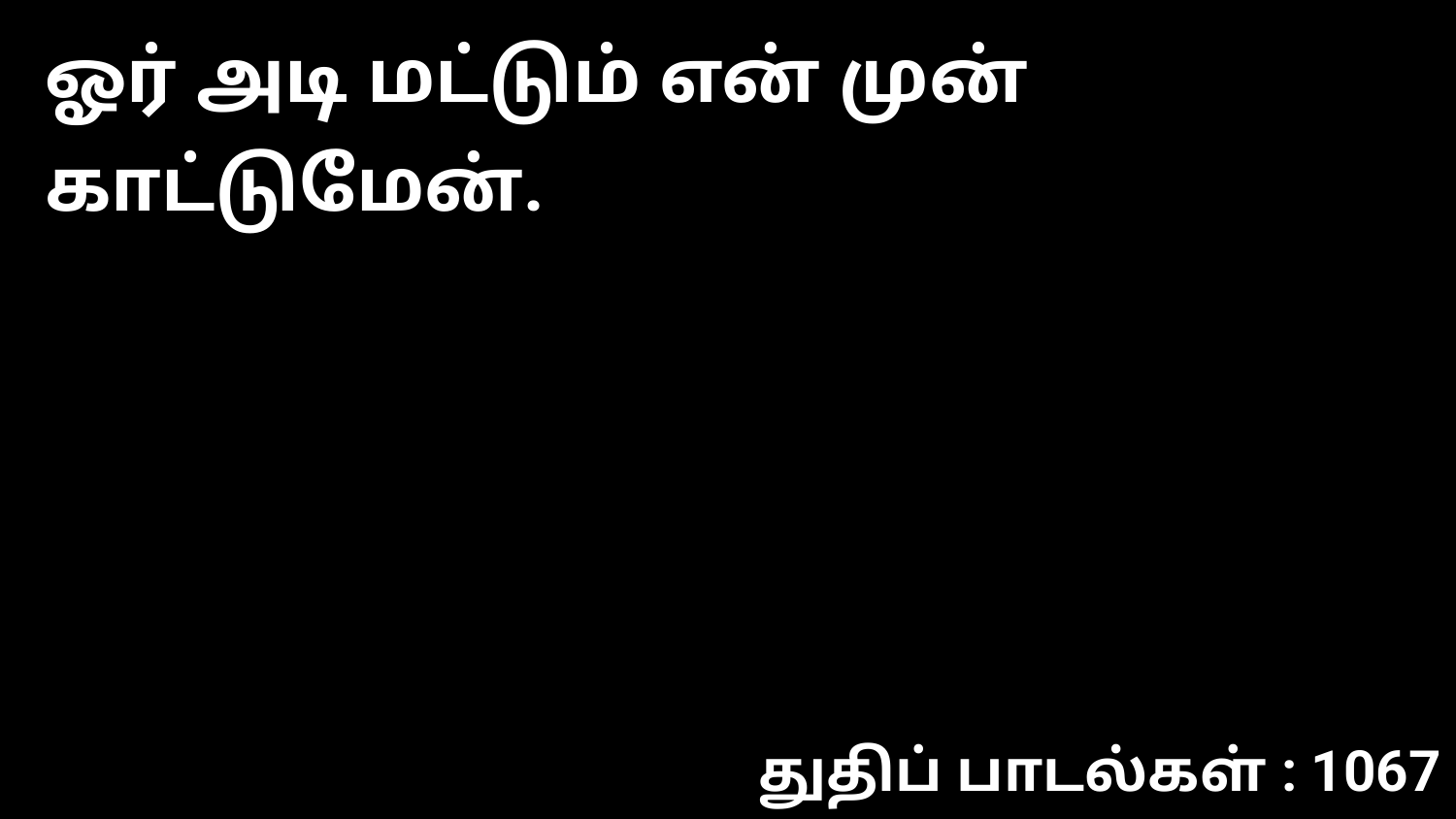

ஓர் அடி மட்டும் என் முன் காட்டுமேன்.
துதிப் பாடல்கள் : 1067